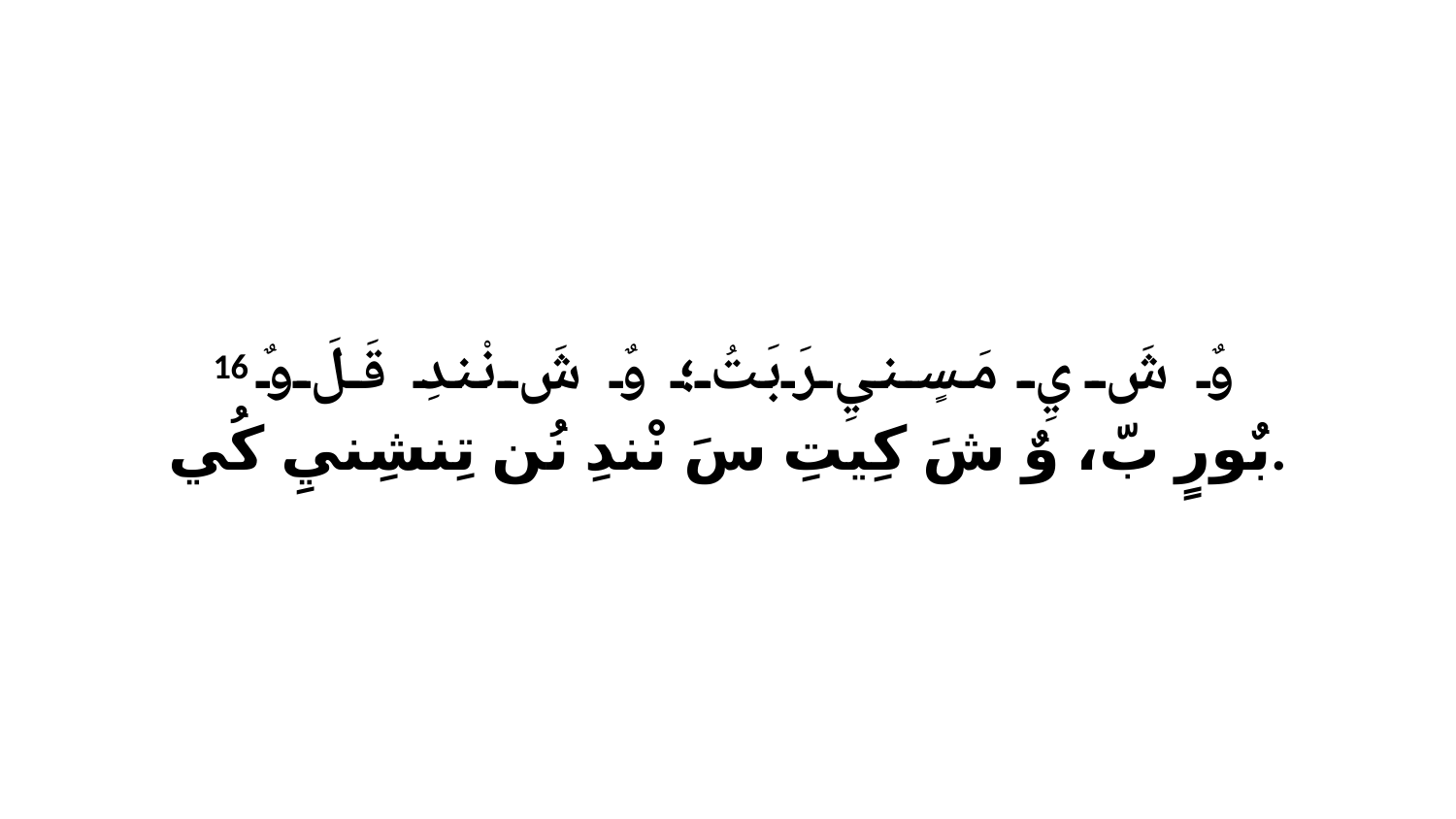

16 وٌ شَ يِ مَسٍنيِ رَبَتُ؛ وٌ شَ نْندِ قَلَ وٌ بٌورٍ بّ، وٌ شَ كِيتِ سَ نْندِ نُن تِنشِنيِ كُي.